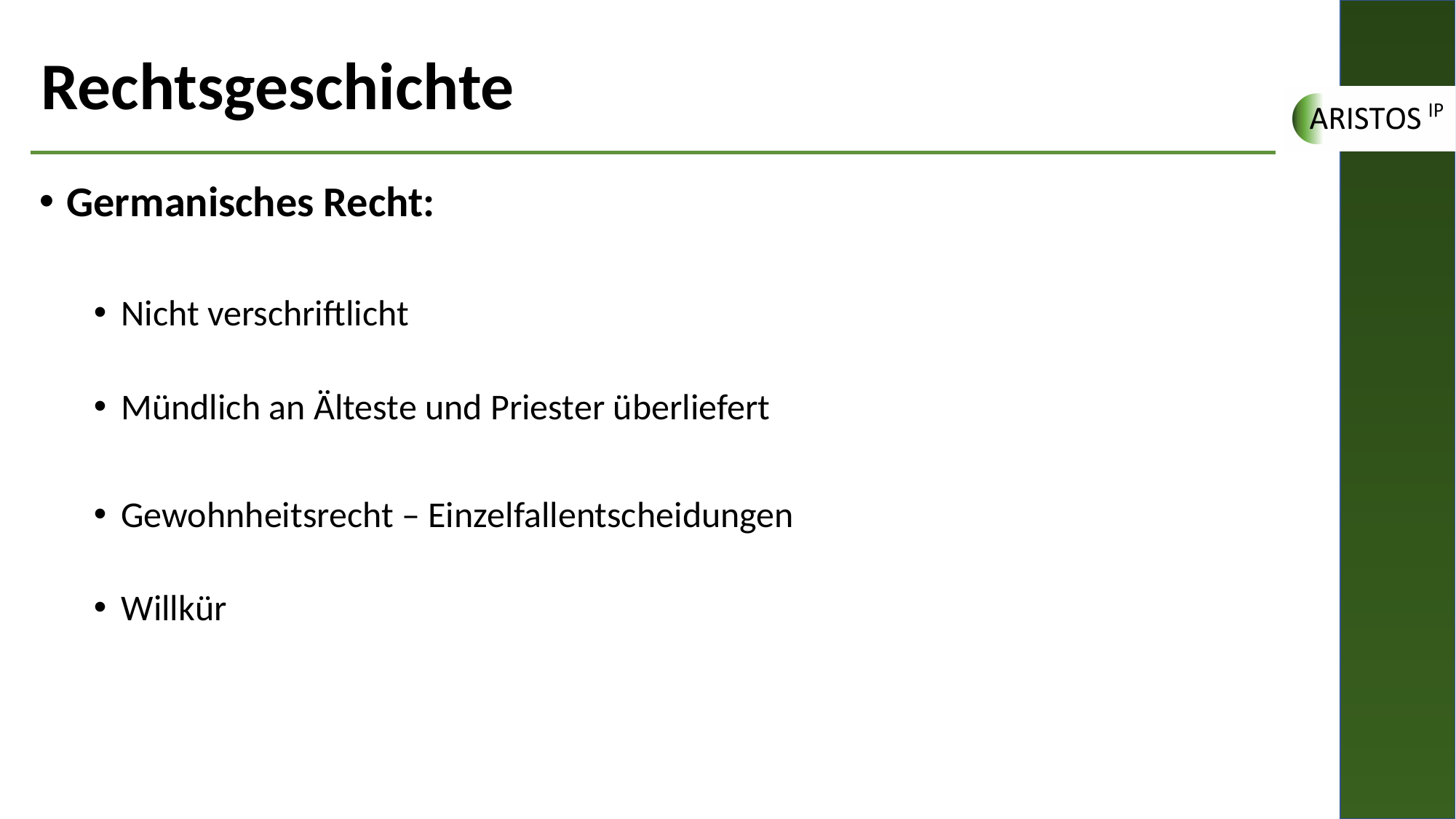

# Rechtsgeschichte
Germanisches Recht:

Nicht verschriftlicht

Mündlich an Älteste und Priester überliefert

Gewohnheitsrecht – Einzelfallentscheidungen

Willkür